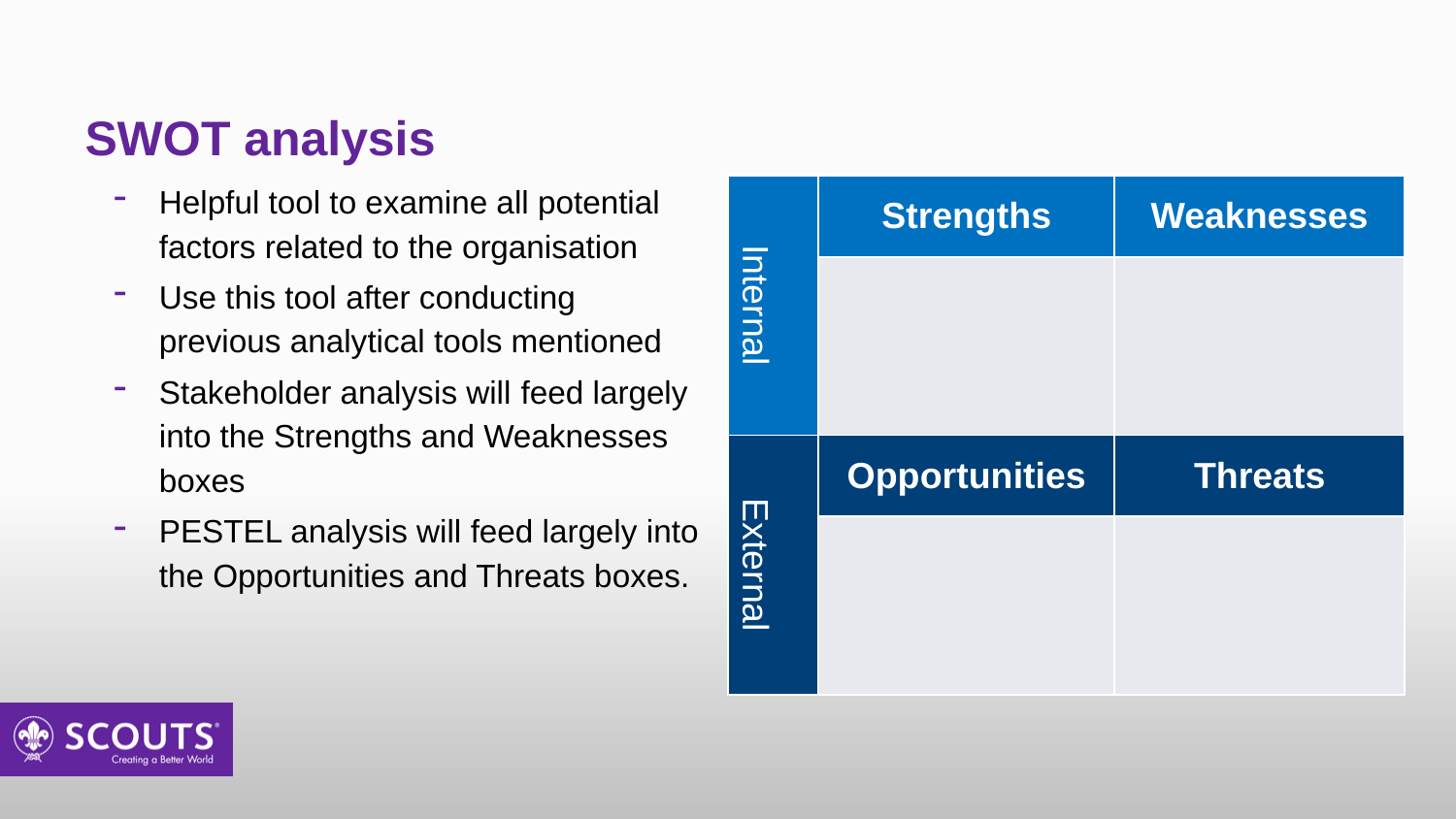

# SWOT analysis
Helpful tool to examine all potential factors related to the organisation
Use this tool after conducting previous analytical tools mentioned
Stakeholder analysis will feed largely into the Strengths and Weaknesses boxes
PESTEL analysis will feed largely into the Opportunities and Threats boxes.
| Internal | Strengths | Weaknesses |
| --- | --- | --- |
|  |  |  |
| External | Opportunities | Threats |
|  |  |  |